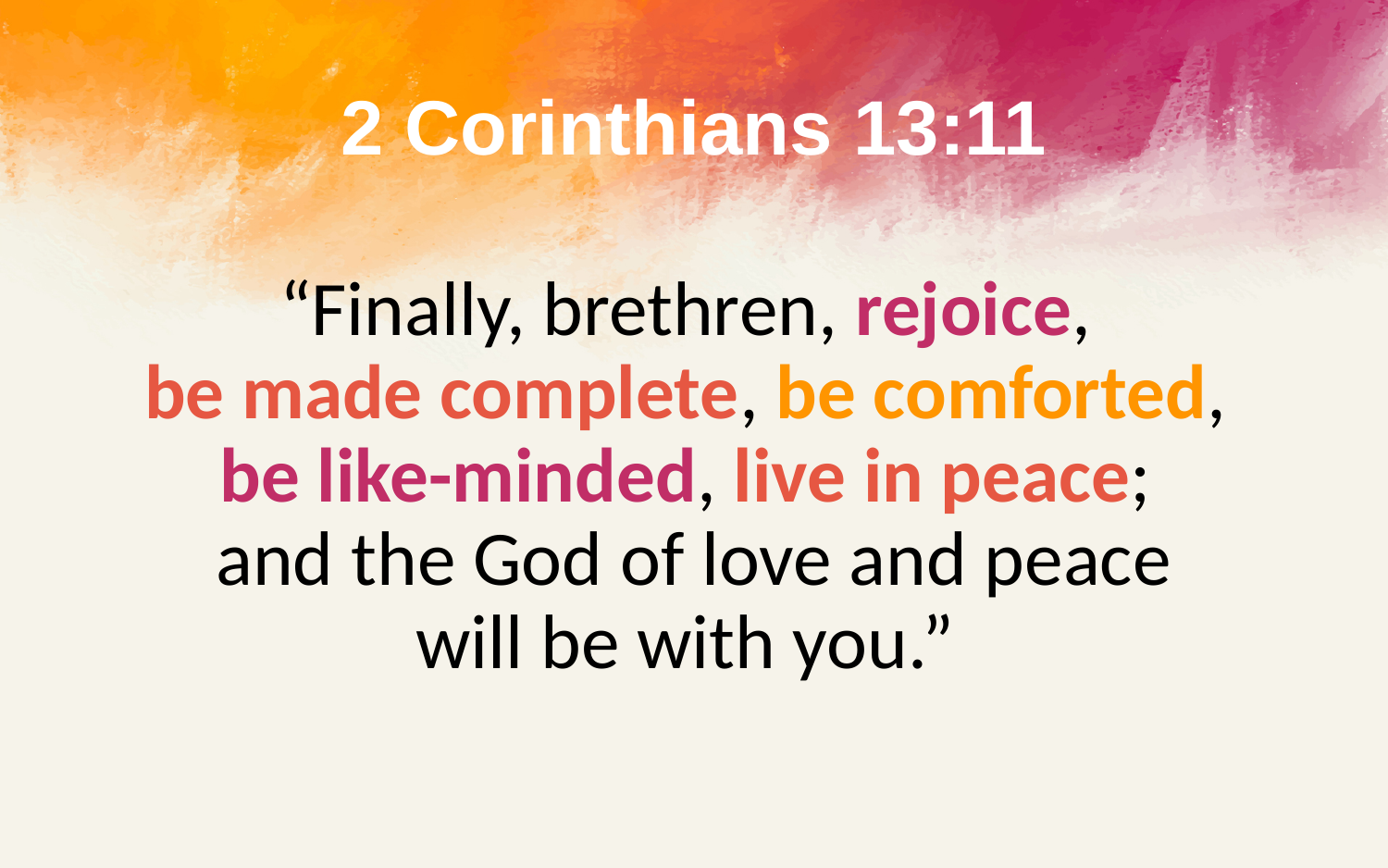

# 2 Corinthians 13:11
“Finally, brethren, rejoice,
be made complete, be comforted,
be like-minded, live in peace;
and the God of love and peace
will be with you.”